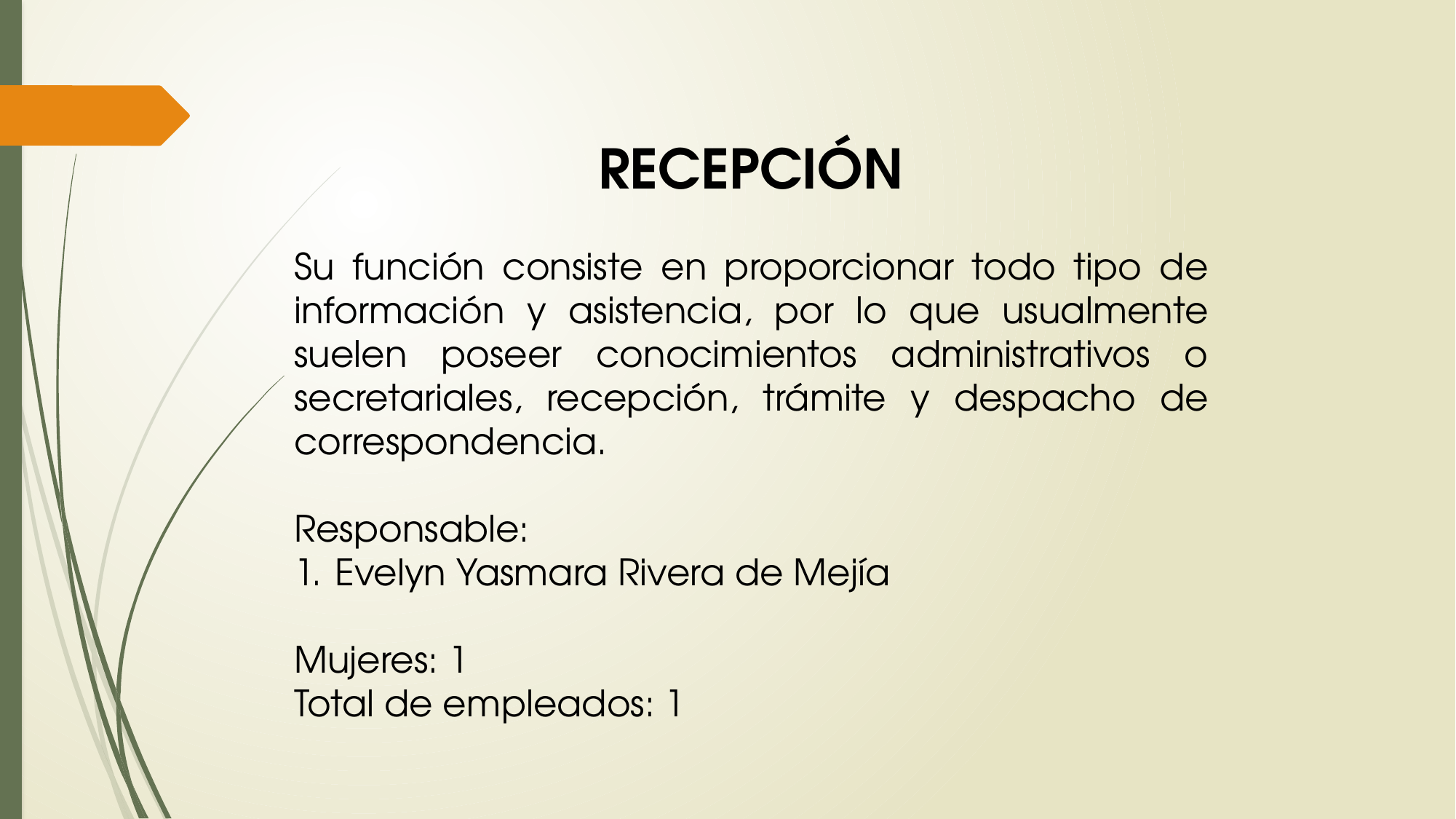

RECEPCIÓN

Su función consiste en proporcionar todo tipo de información y asistencia, por lo que usualmente suelen poseer conocimientos administrativos o secretariales, recepción, trámite y despacho de correspondencia.

Responsable:
Evelyn Yasmara Rivera de Mejía

Mujeres: 1
Total de empleados: 1